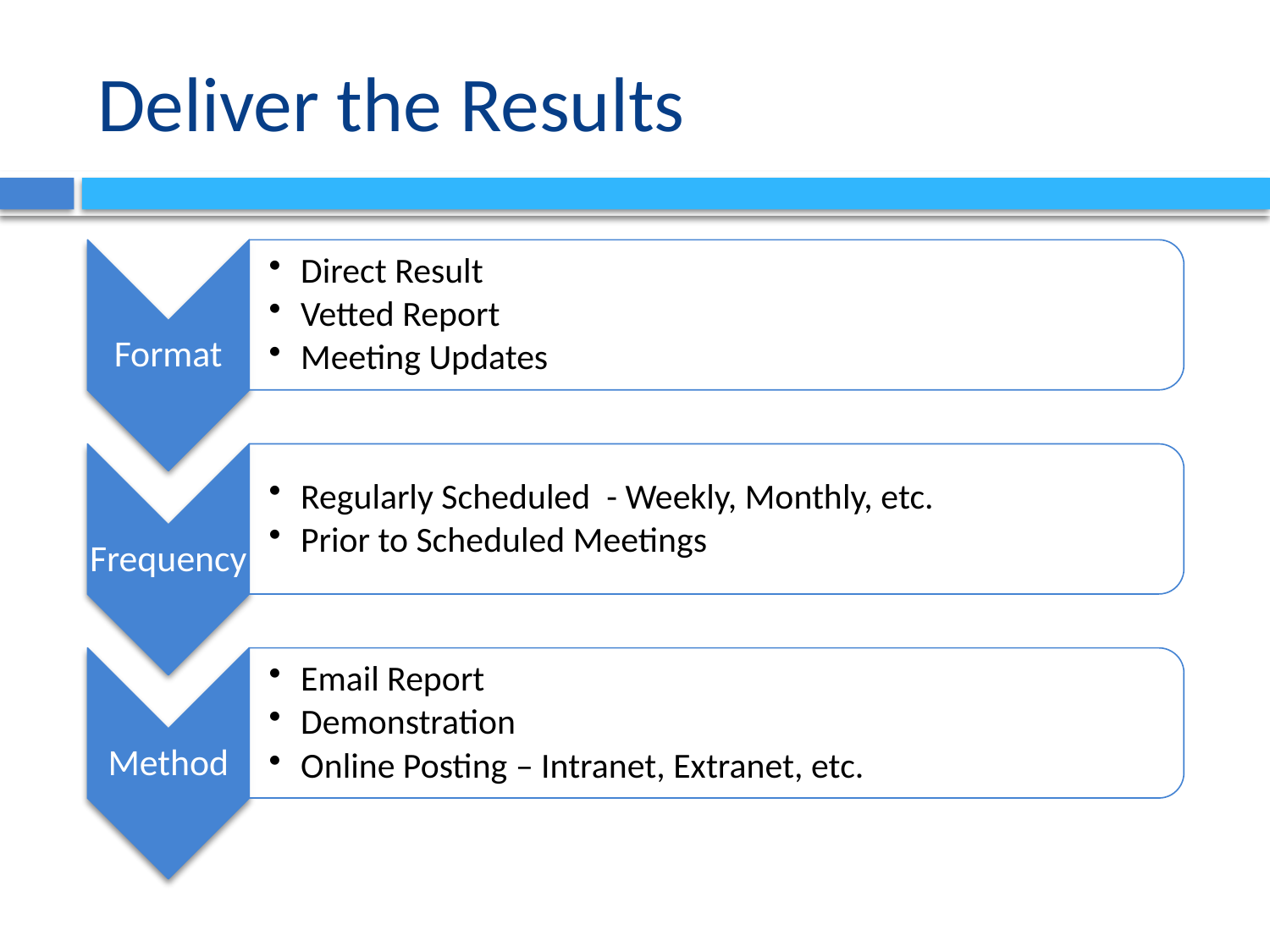

# Deliver the Results
Format
Direct Result
Vetted Report
Meeting Updates
Frequency
Regularly Scheduled  - Weekly, Monthly, etc.
Prior to Scheduled Meetings
Method
Email Report
Demonstration
Online Posting – Intranet, Extranet, etc.